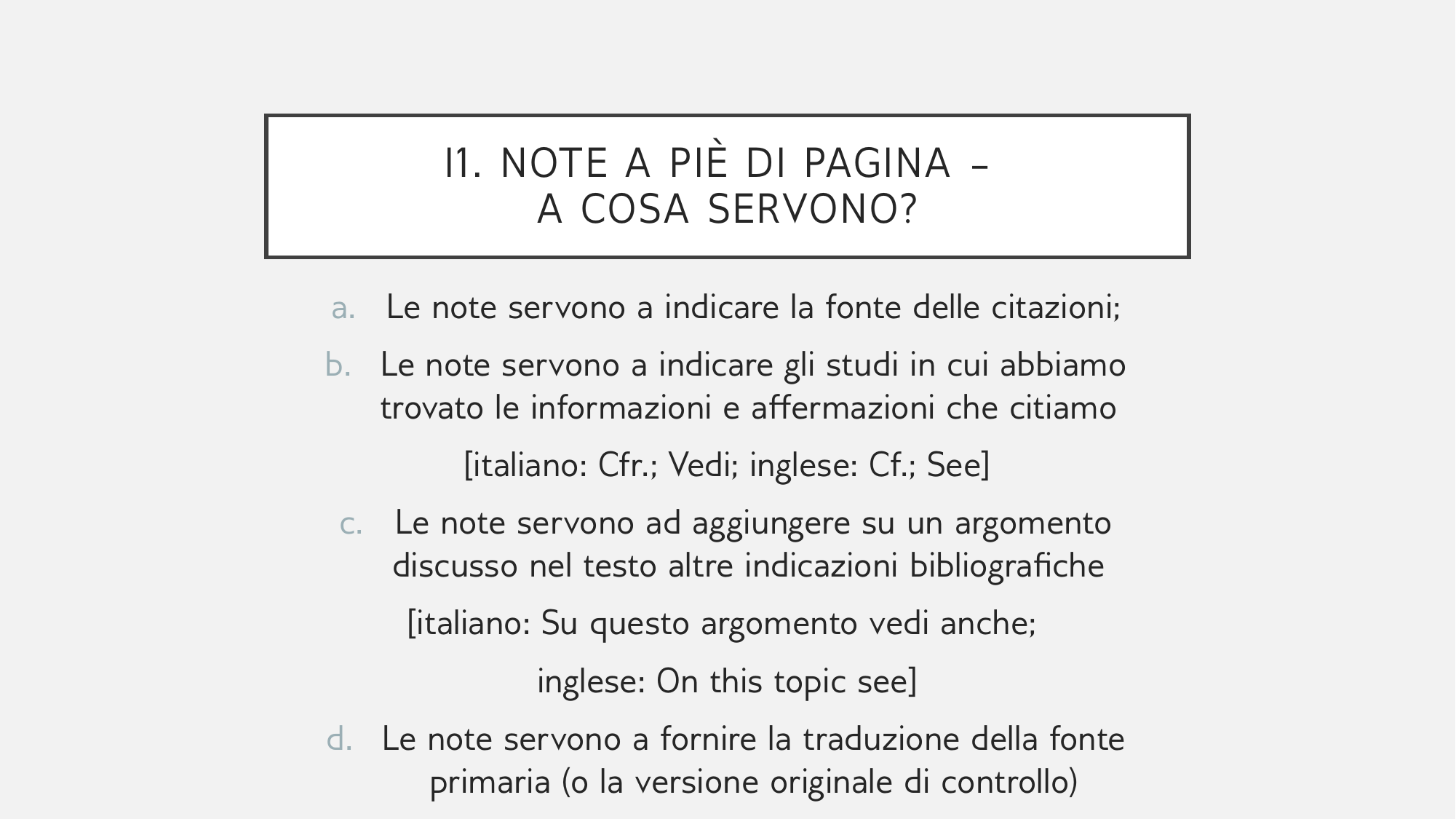

# I1. NOTE A Piè DI PAGINA – A Cosa servono?
Le note servono a indicare la fonte delle citazioni;
Le note servono a indicare gli studi in cui abbiamo trovato le informazioni e affermazioni che citiamo
[italiano: Cfr.; Vedi; inglese: Cf.; See]
Le note servono ad aggiungere su un argomento discusso nel testo altre indicazioni bibliografiche
[italiano: Su questo argomento vedi anche;
inglese: On this topic see]
Le note servono a fornire la traduzione della fonte primaria (o la versione originale di controllo)